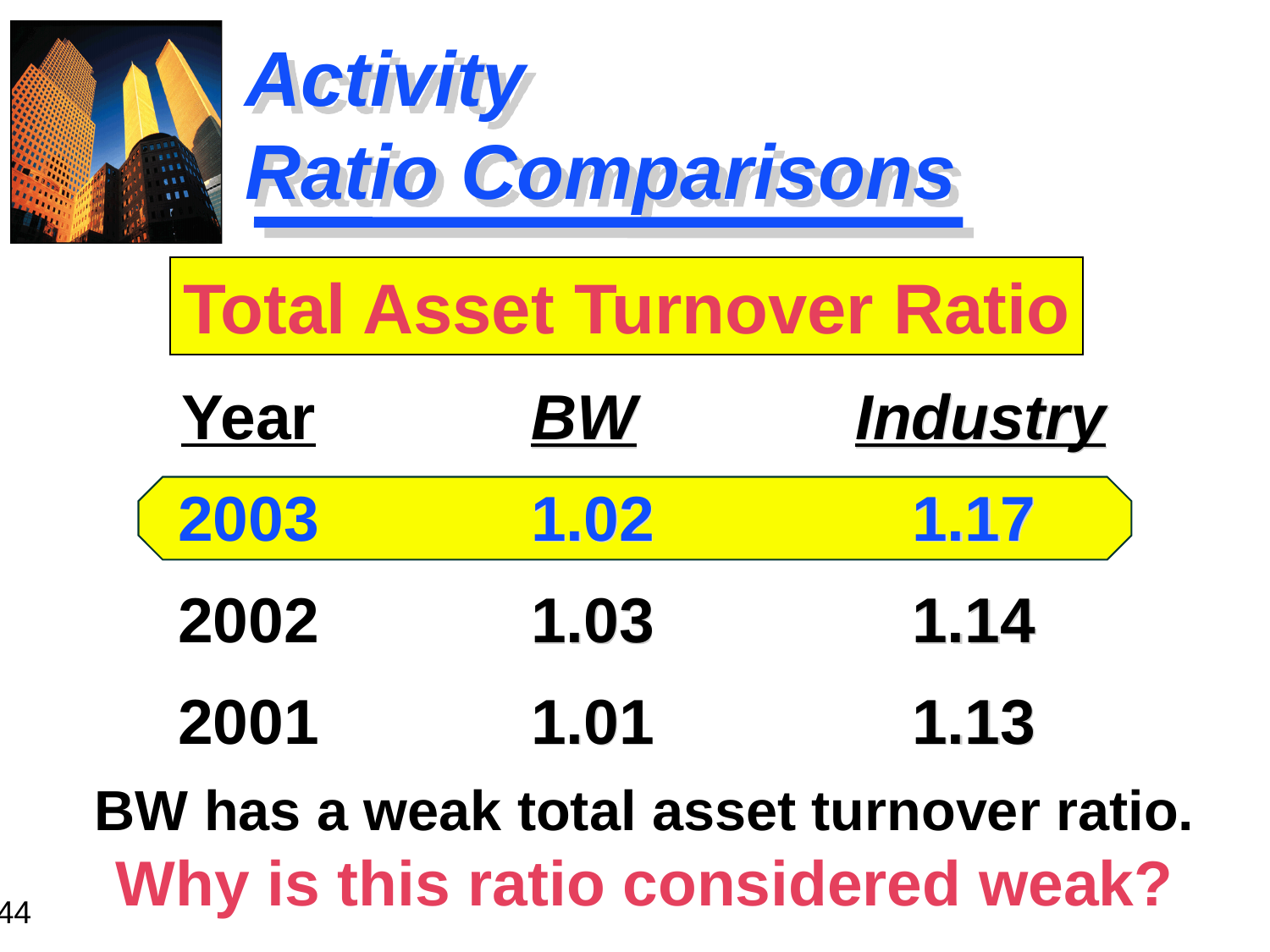

# Activity Ratio Comparisons

Total Asset Turnover Ratio
Year
2003
2002
2001
BW		    Industry
1.02			1.17
1.03			1.14
1.01			1.13

BW has a weak total asset turnover ratio.
Why is this ratio considered weak?